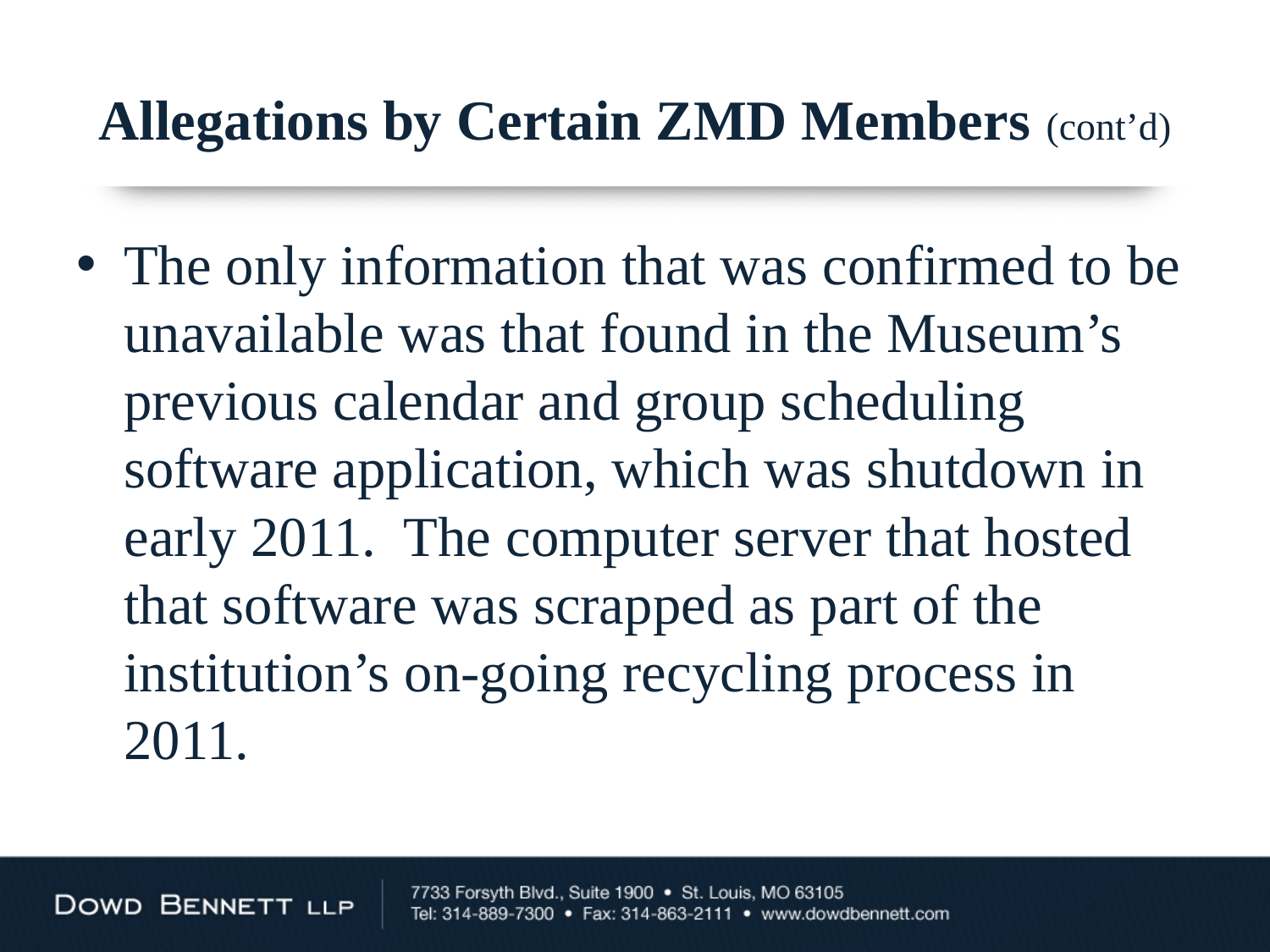

# Allegations by Certain ZMD Members (cont’d)
The only information that was confirmed to be unavailable was that found in the Museum’s previous calendar and group scheduling software application, which was shutdown in early 2011.  The computer server that hosted that software was scrapped as part of the institution’s on-going recycling process in 2011.